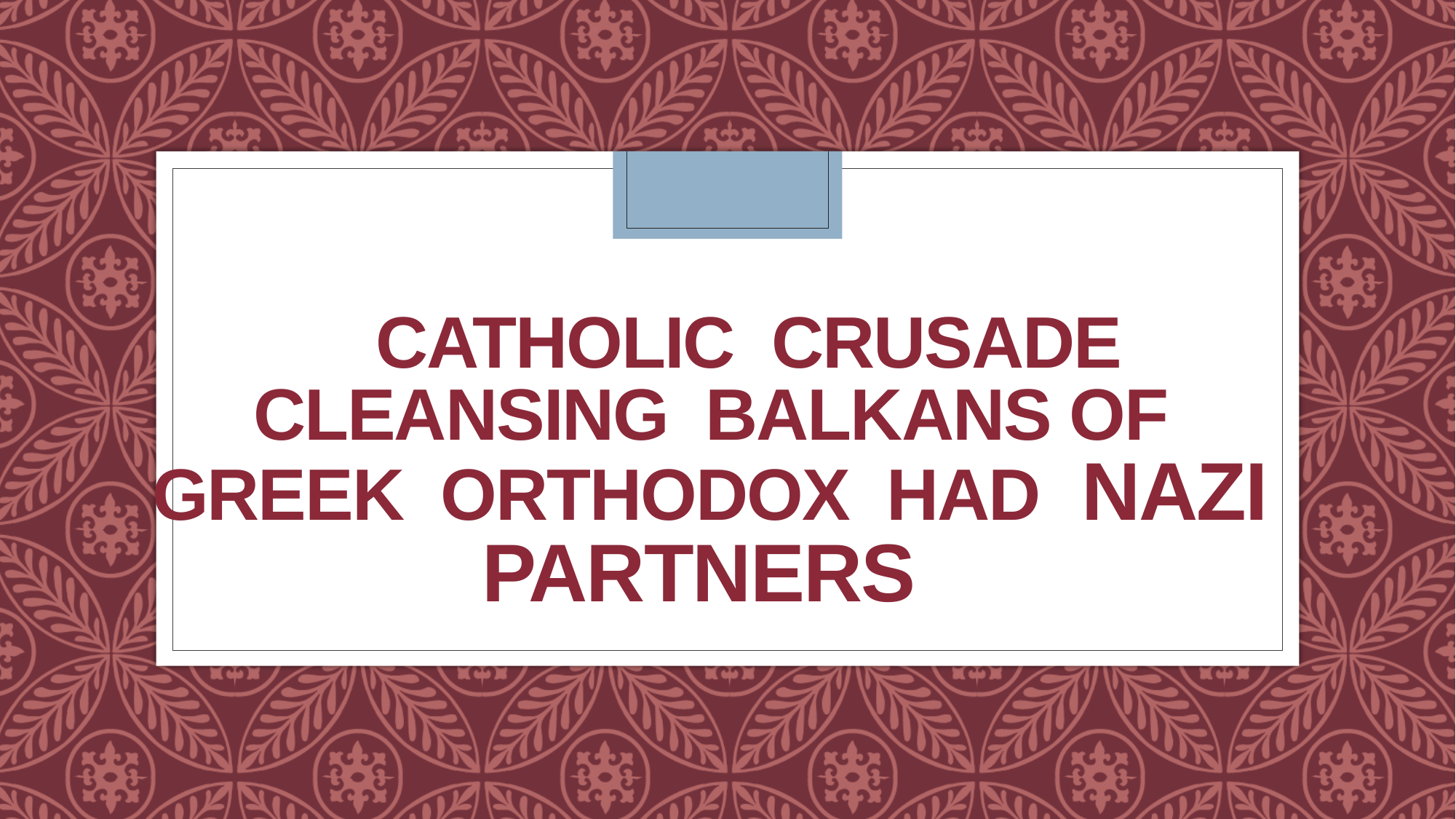

# CATHOLIC  CRUSADE  CLEANSING  BALKANS OF  GREEK  ORTHODOX  HAD  NAZI  PARTNERS